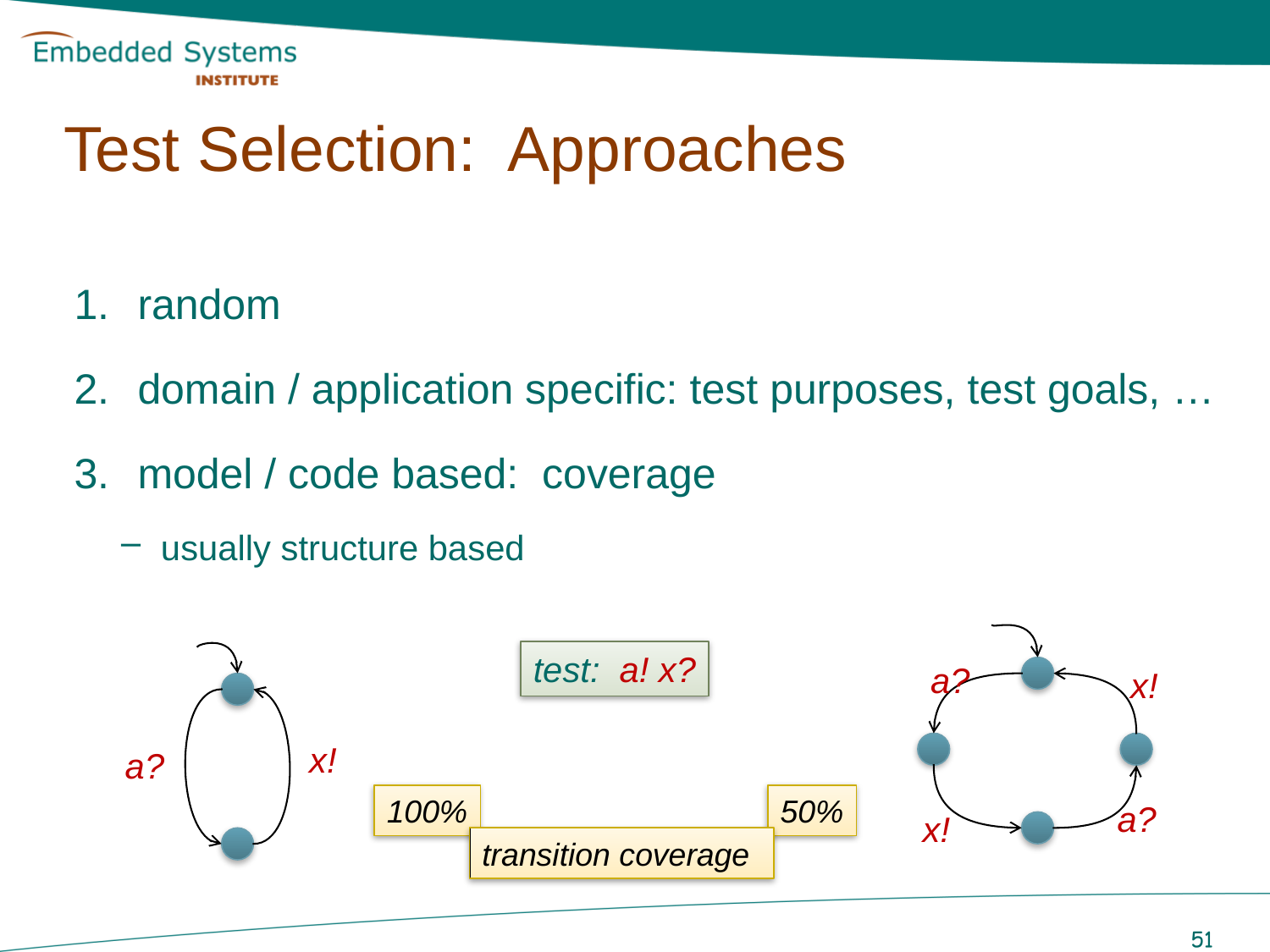

# Test Selection:  Approaches
random
domain / application specific: test purposes, test goals, …
model / code based:  coverage
usually structure based
a?

x!

a?
x!

test:  a! x?

x!
a?

100%
50%
transition coverage
   51